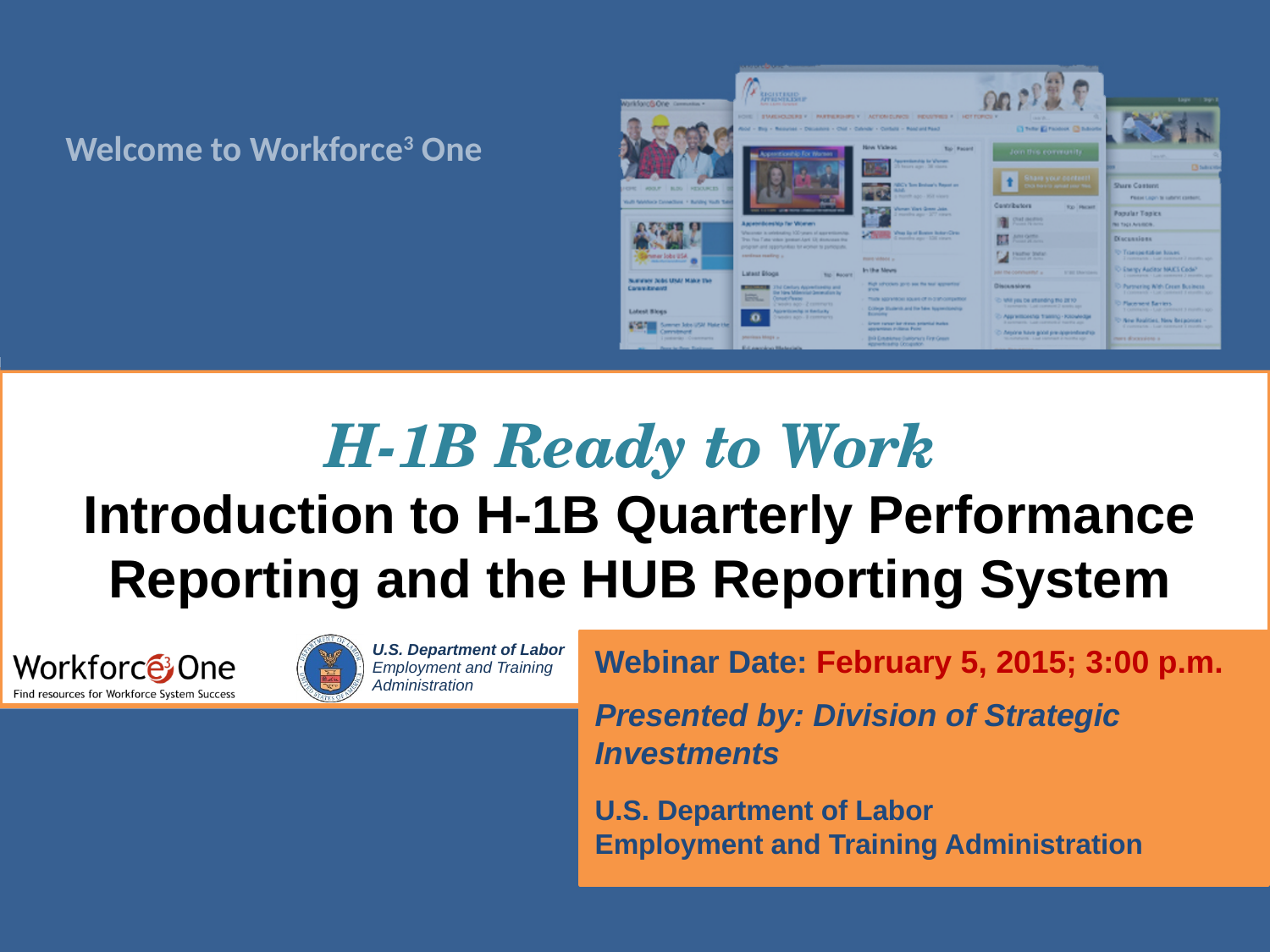

# H-1B Ready to Work Introduction to H-1B Quarterly Performance Reporting and the HUB Reporting System
Webinar Date: February 5, 2015; 3:00 p.m.
Presented by: Division of Strategic Investments
U.S. Department of Labor
Employment and Training Administration